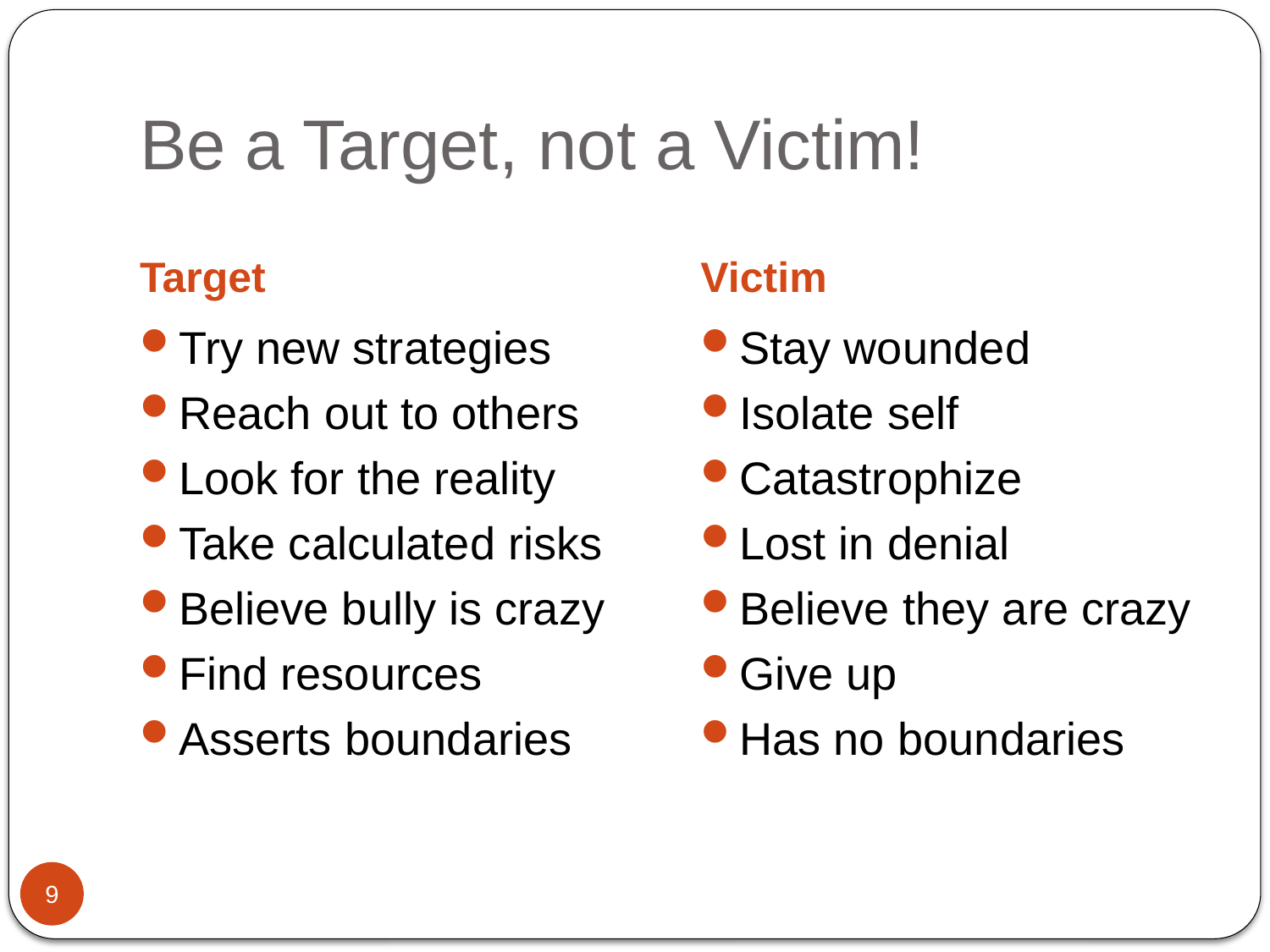

# Be a Target, not a Victim!
Target
Victim
Try new strategies
Reach out to others
Look for the reality
Take calculated risks
Believe bully is crazy
Find resources
Asserts boundaries

Stay wounded
Isolate self
Catastrophize
Lost in denial
Believe they are crazy
Give up
Has no boundaries
9